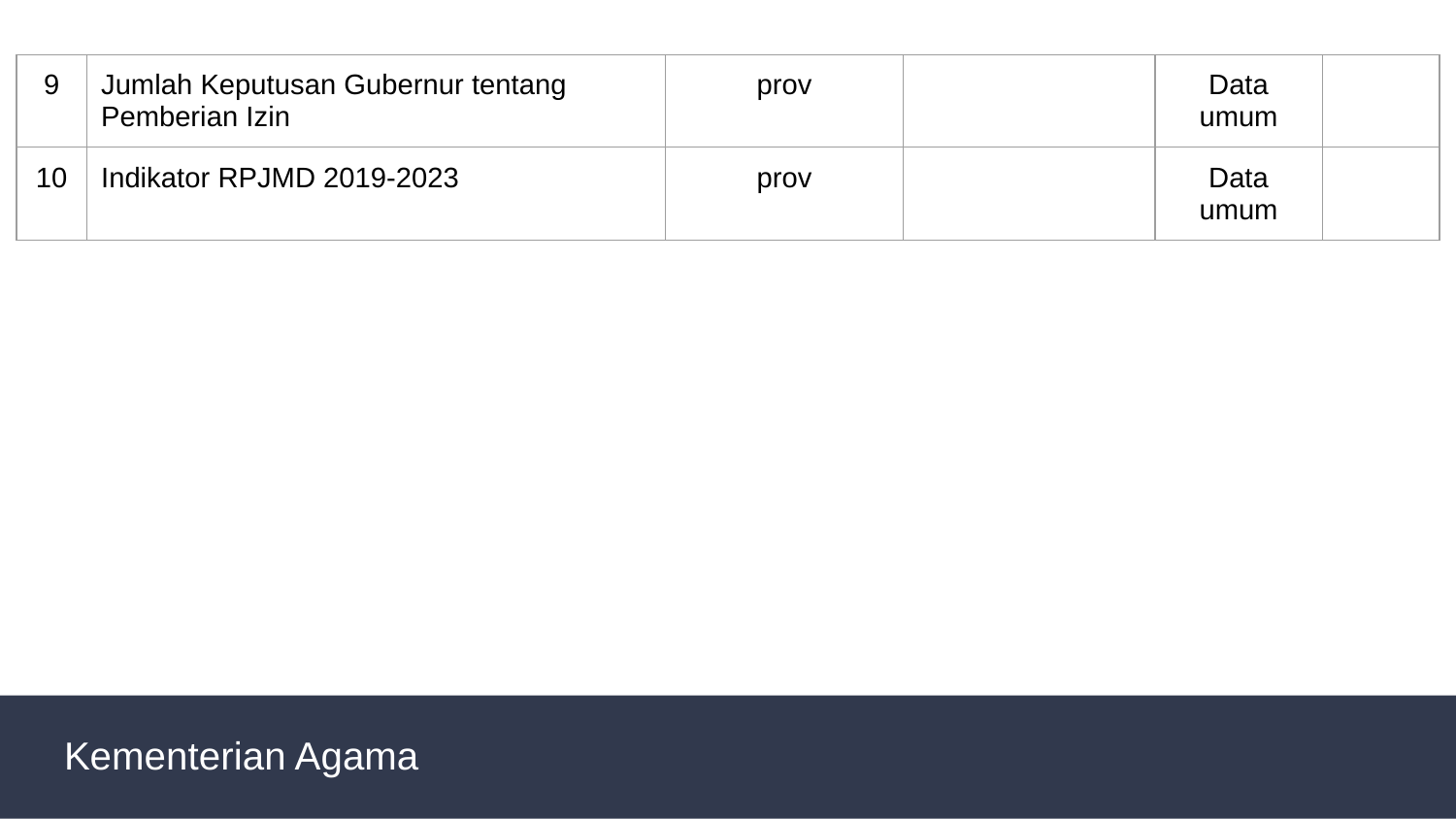

| 9 | Jumlah Keputusan Gubernur tentang Pemberian Izin | prov |  | Data umum |  |
| --- | --- | --- | --- | --- | --- |
| 10 | Indikator RPJMD 2019-2023 | prov |  | Data umum |  |
Kementerian Agama